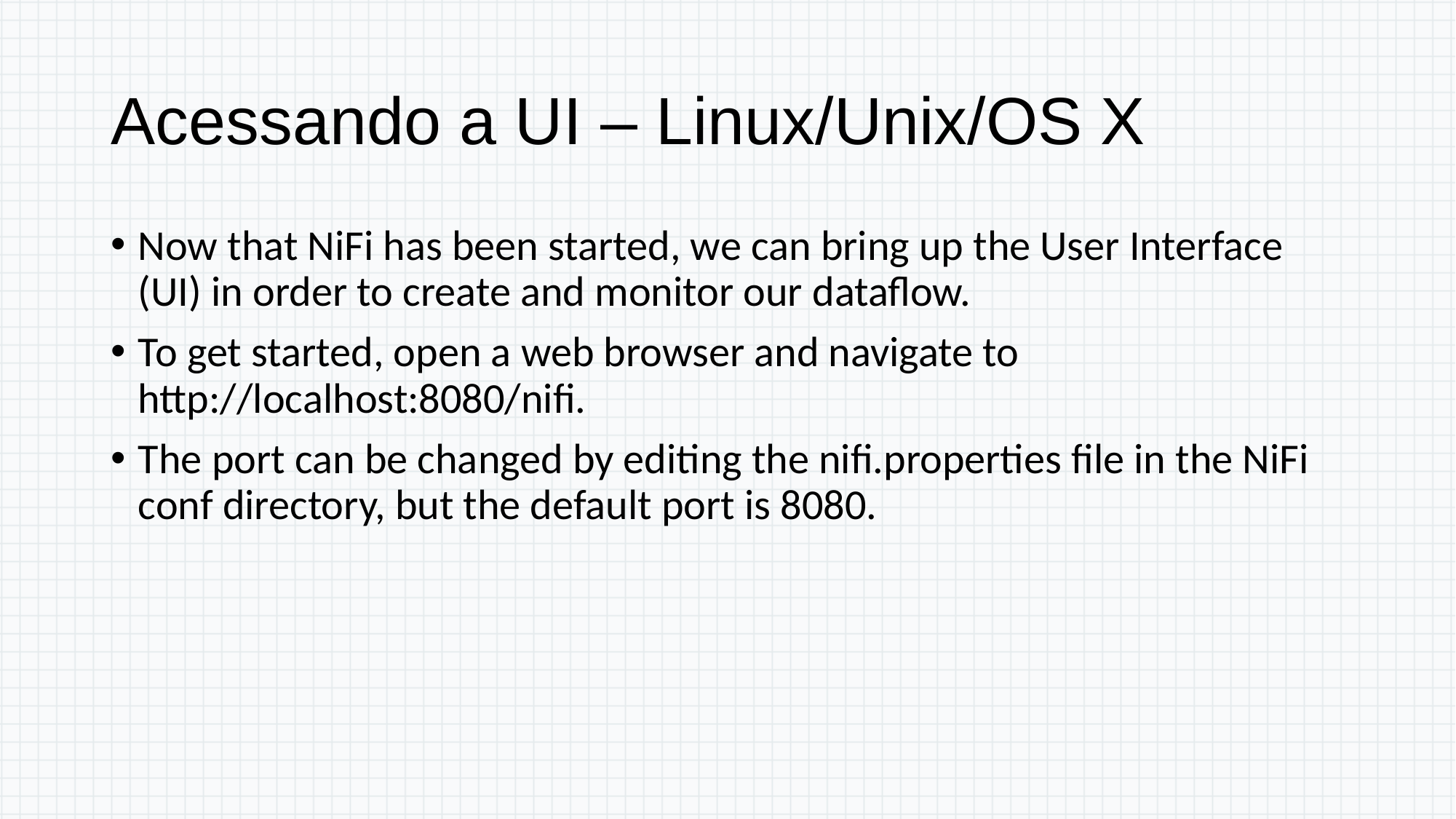

# Acessando a UI – Linux/Unix/OS X
Now that NiFi has been started, we can bring up the User Interface (UI) in order to create and monitor our dataflow.
To get started, open a web browser and navigate to http://localhost:8080/nifi.
The port can be changed by editing the nifi.properties file in the NiFi conf directory, but the default port is 8080.